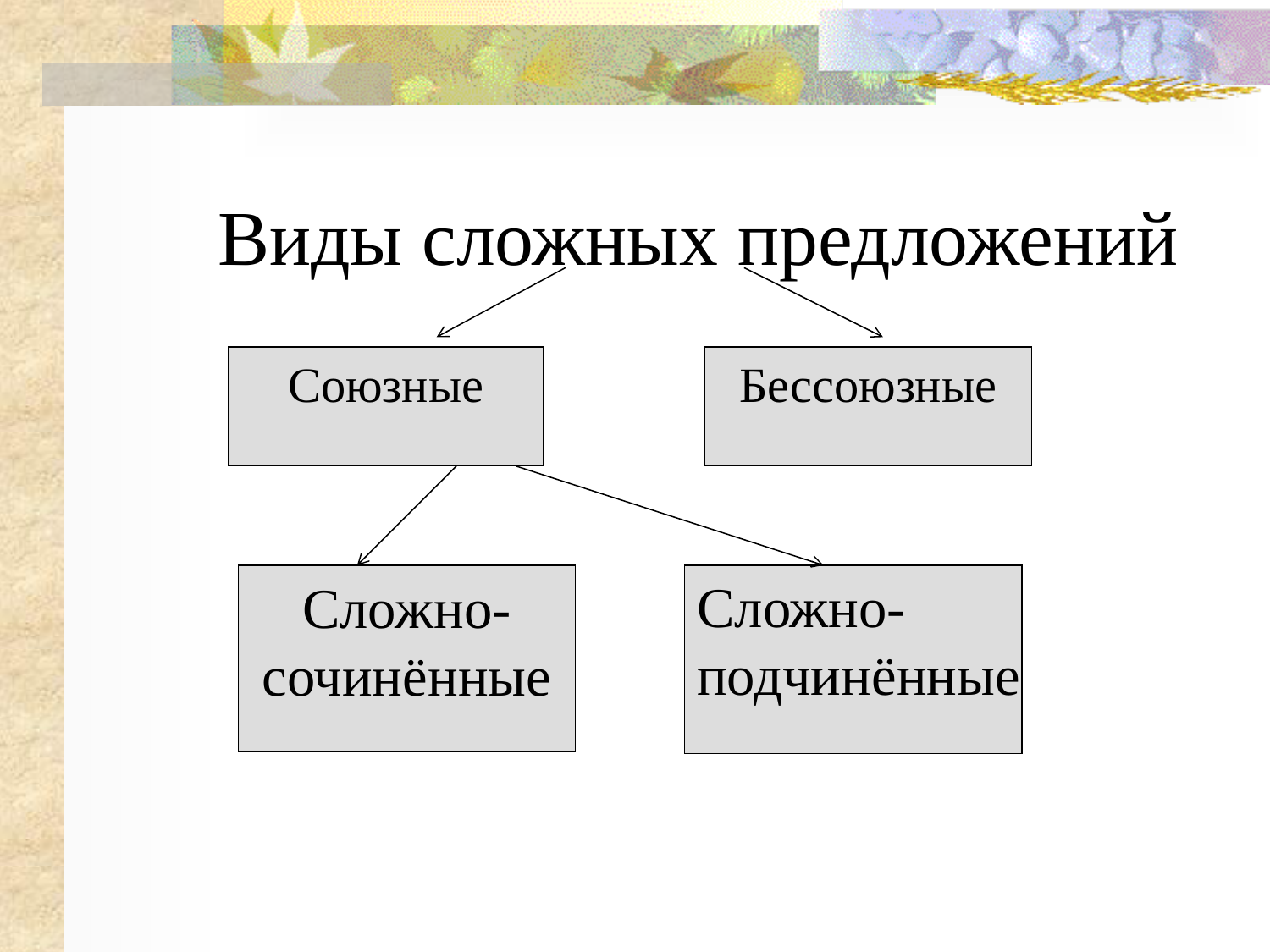

# Виды сложных предложений
Союзные

Сложно

Бессоюзные
Сложно-
сочинённые
Сложно-
подчинённые